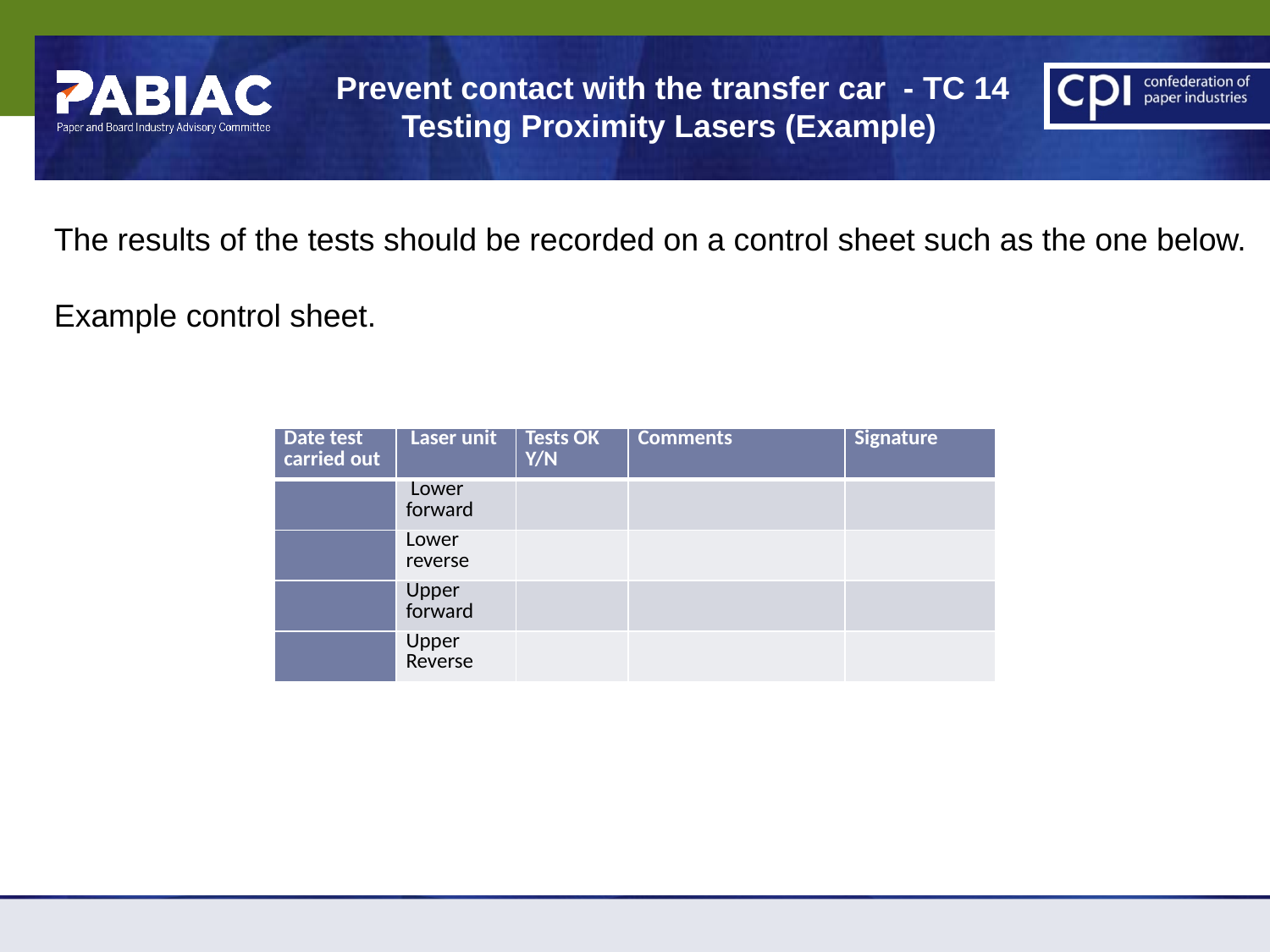

Prevent contact with the transfer car  - TC 14
Testing Proximity Lasers (Example)
The results of the tests should be recorded on a control sheet such as the one below.

Example control sheet.
| Date test carried out | Laser unit | Tests OK Y/N | Comments | Signature |
| --- | --- | --- | --- | --- |
|  | Lower forward |  |  |  |
|  | Lower reverse |  |  |  |
|  | Upper forward |  |  |  |
|  | Upper Reverse |  |  |  |